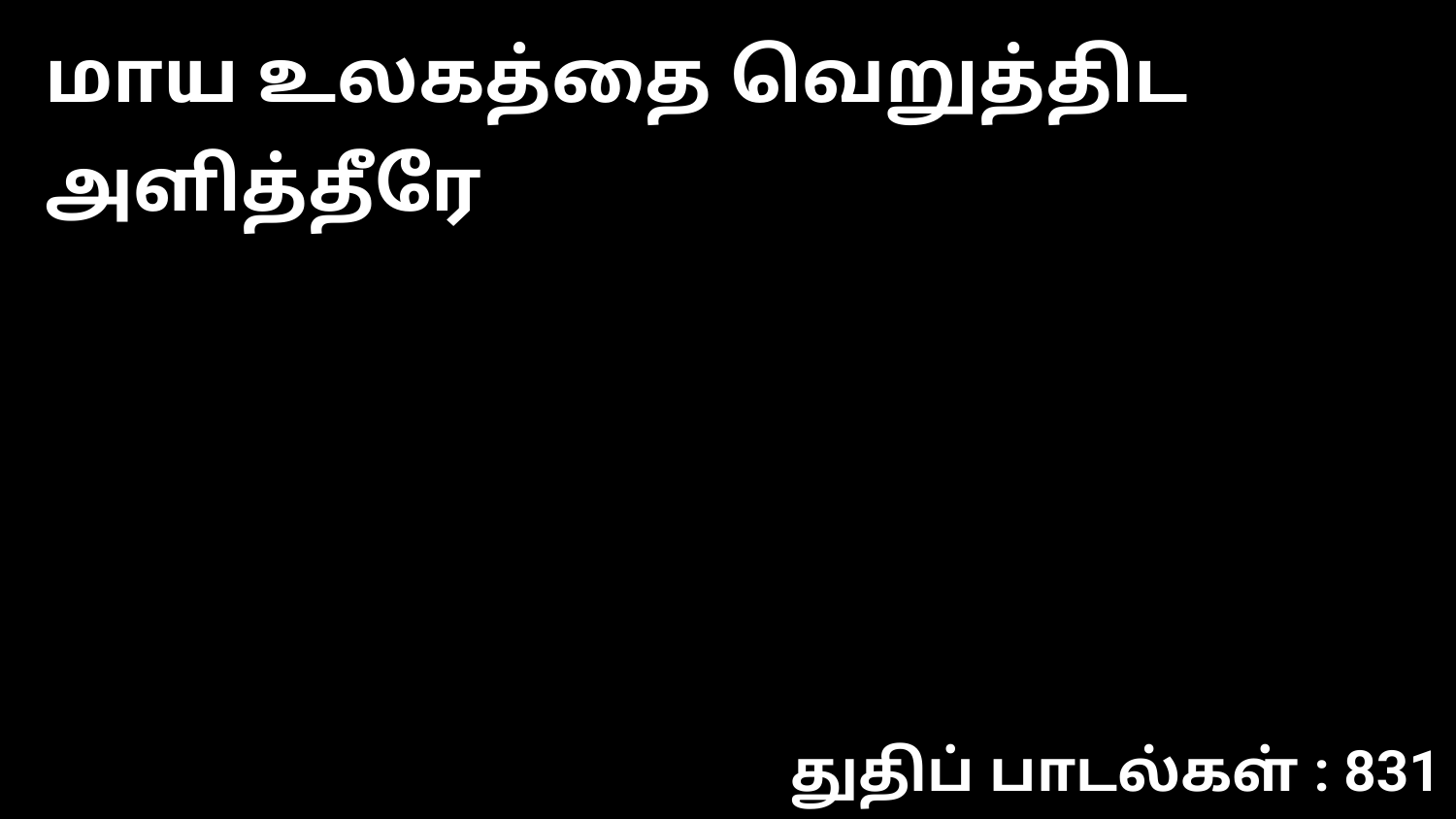

மாய உலகத்தை வெறுத்திட அளித்தீரே
துதிப் பாடல்கள் : 831